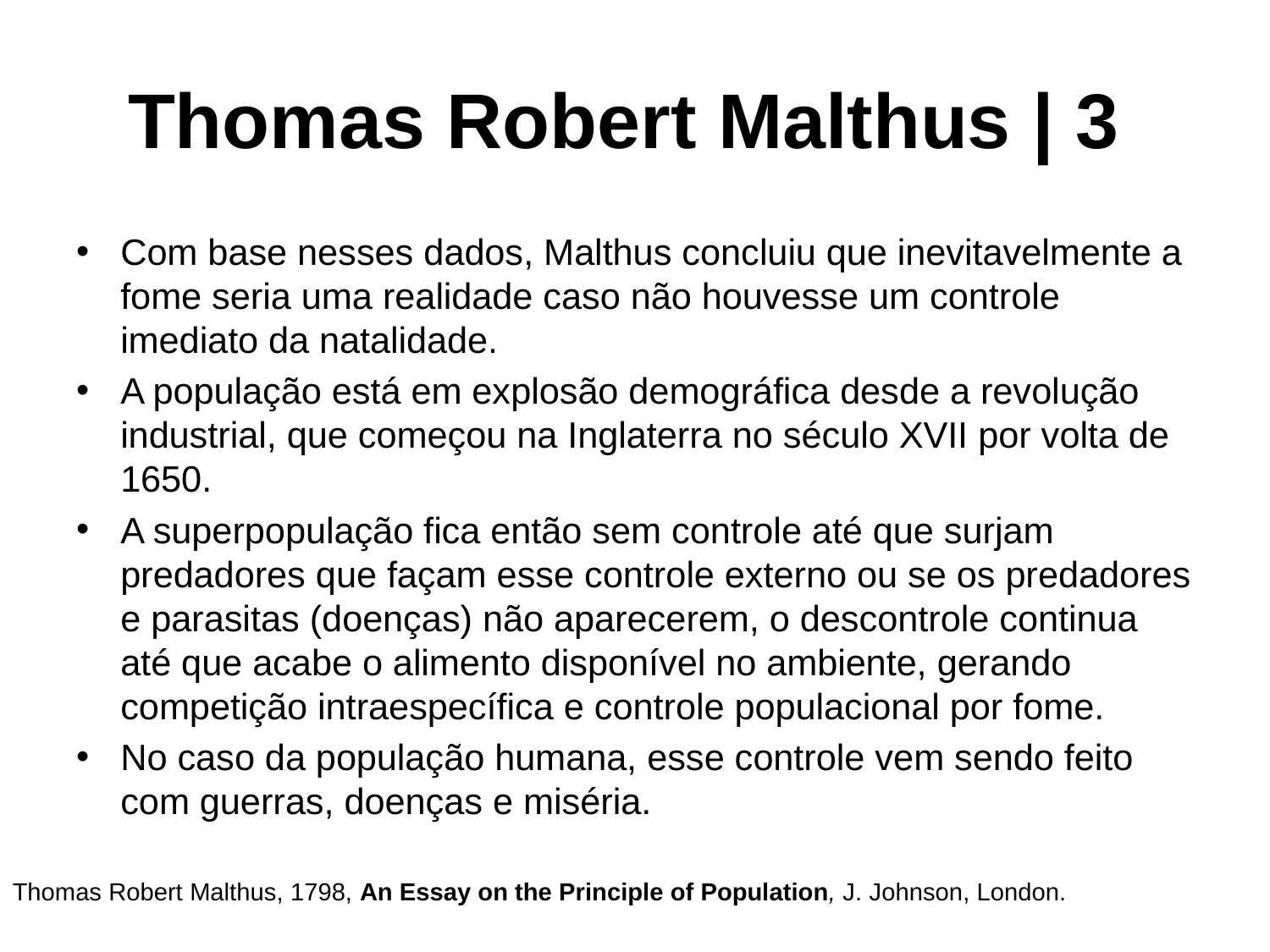

# Thomas Robert Malthus | 3
Com base nesses dados, Malthus concluiu que inevitavelmente a fome seria uma realidade caso não houvesse um controle imediato da natalidade.
A população está em explosão demográfica desde a revolução industrial, que começou na Inglaterra no século XVII por volta de 1650.
A superpopulação fica então sem controle até que surjam predadores que façam esse controle externo ou se os predadores e parasitas (doenças) não aparecerem, o descontrole continua até que acabe o alimento disponível no ambiente, gerando competição intraespecífica e controle populacional por fome.
No caso da população humana, esse controle vem sendo feito com guerras, doenças e miséria.

Thomas Robert Malthus, 1798, An Essay on the Principle of Population, J. Johnson, London.